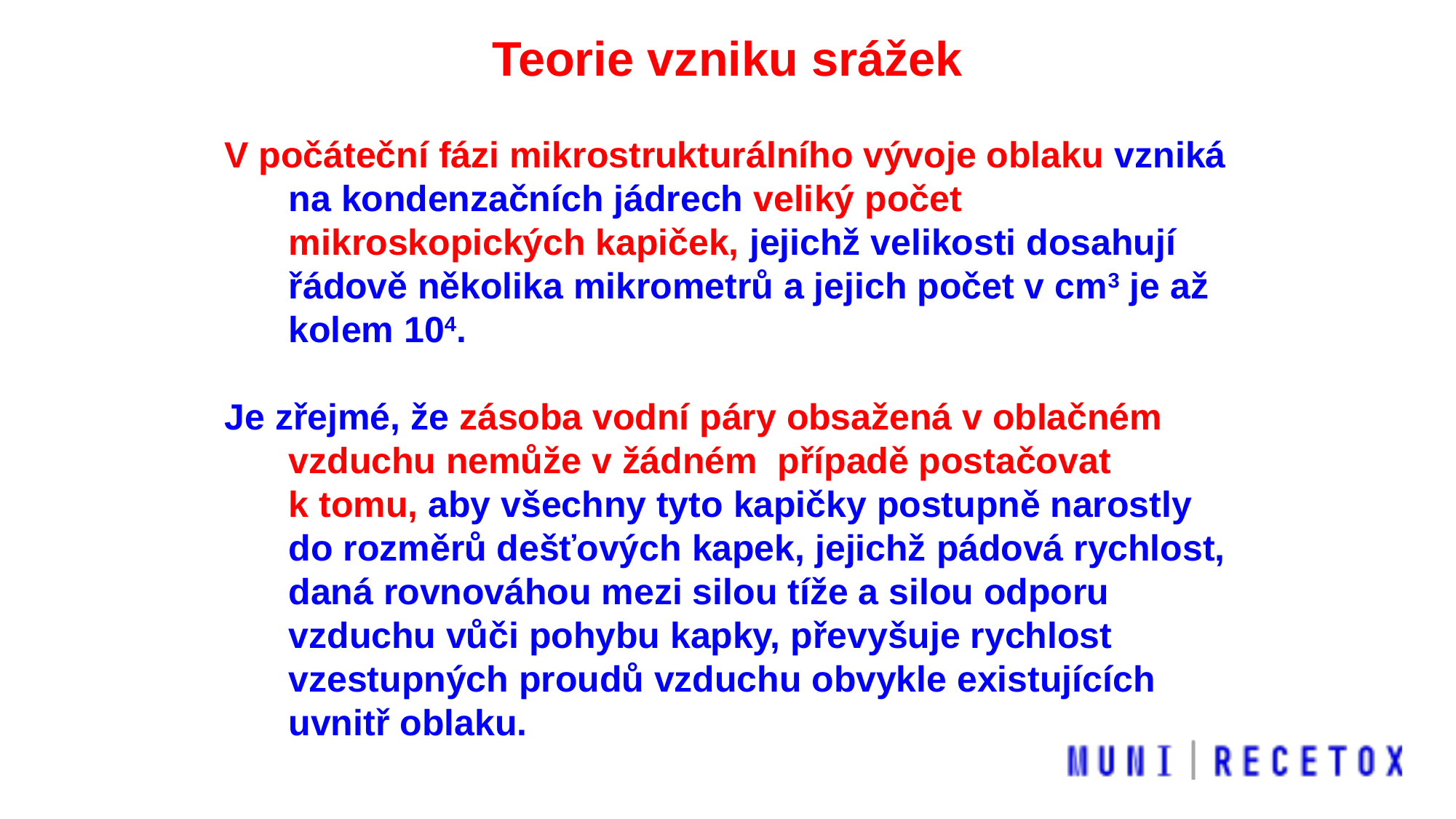

Teorie vzniku srážek
V počáteční fázi mikrostrukturálního vývoje oblaku vzniká na kondenzačních jádrech veliký počet mikroskopických kapiček, jejichž velikosti dosahují řádově několika mikrometrů a jejich počet v cm3 je až kolem 104.

Je zřejmé, že zásoba vodní páry obsažená v oblačném vzduchu nemůže v žádném  případě postačovat k tomu, aby všechny tyto kapičky postupně narostly do rozměrů dešťových kapek, jejichž pádová rychlost, daná rovnováhou mezi silou tíže a silou odporu vzduchu vůči pohybu kapky, převyšuje rychlost vzestupných proudů vzduchu obvykle existujících uvnitř oblaku.